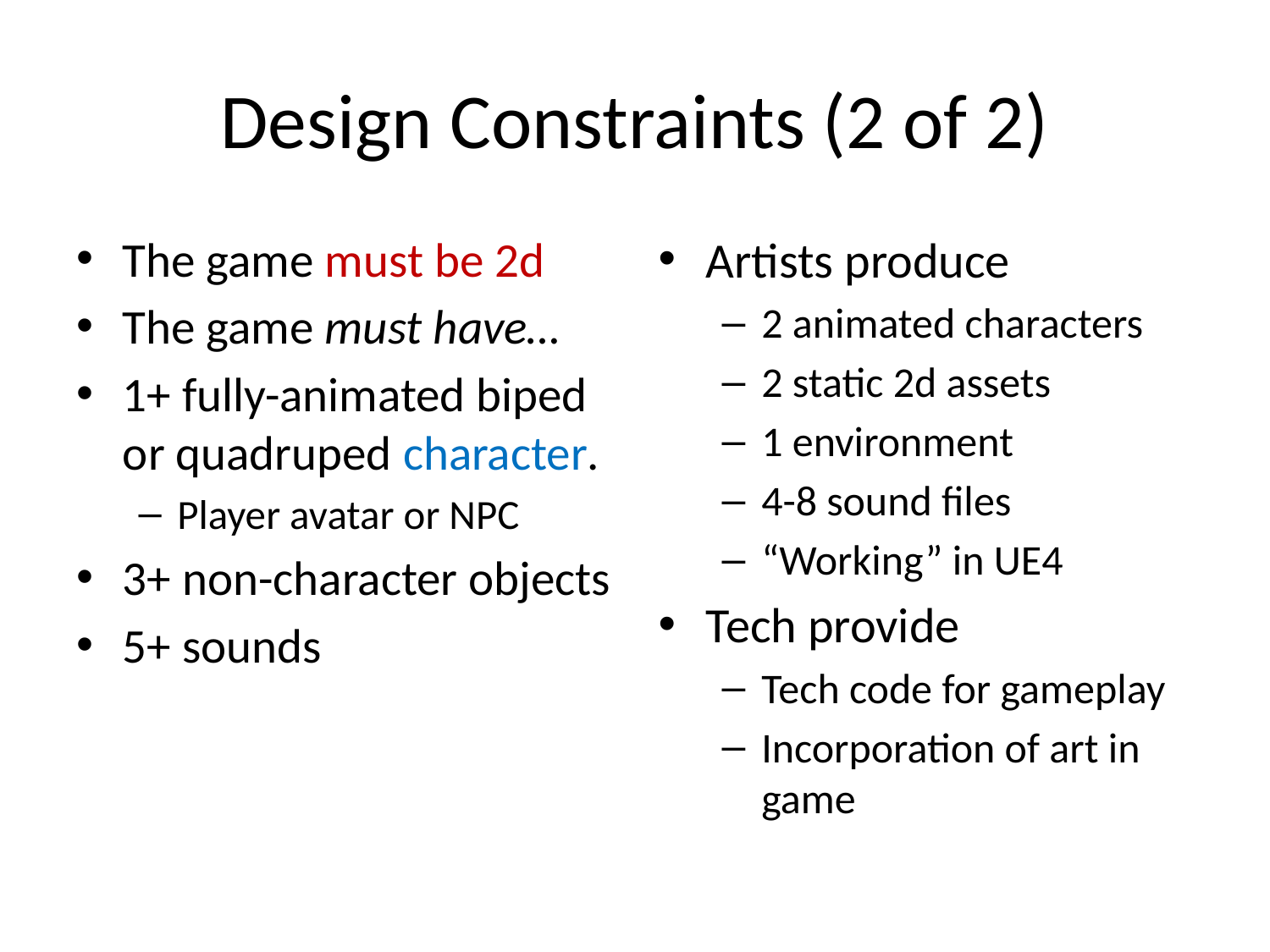

# Design Constraints (2 of 2)
The game must be 2d
The game must have…
1+ fully-animated biped or quadruped character.
Player avatar or NPC
3+ non-character objects
5+ sounds

Artists produce
2 animated characters
2 static 2d assets
1 environment
4-8 sound files
“Working” in UE4
Tech provide
Tech code for gameplay
Incorporation of art in game